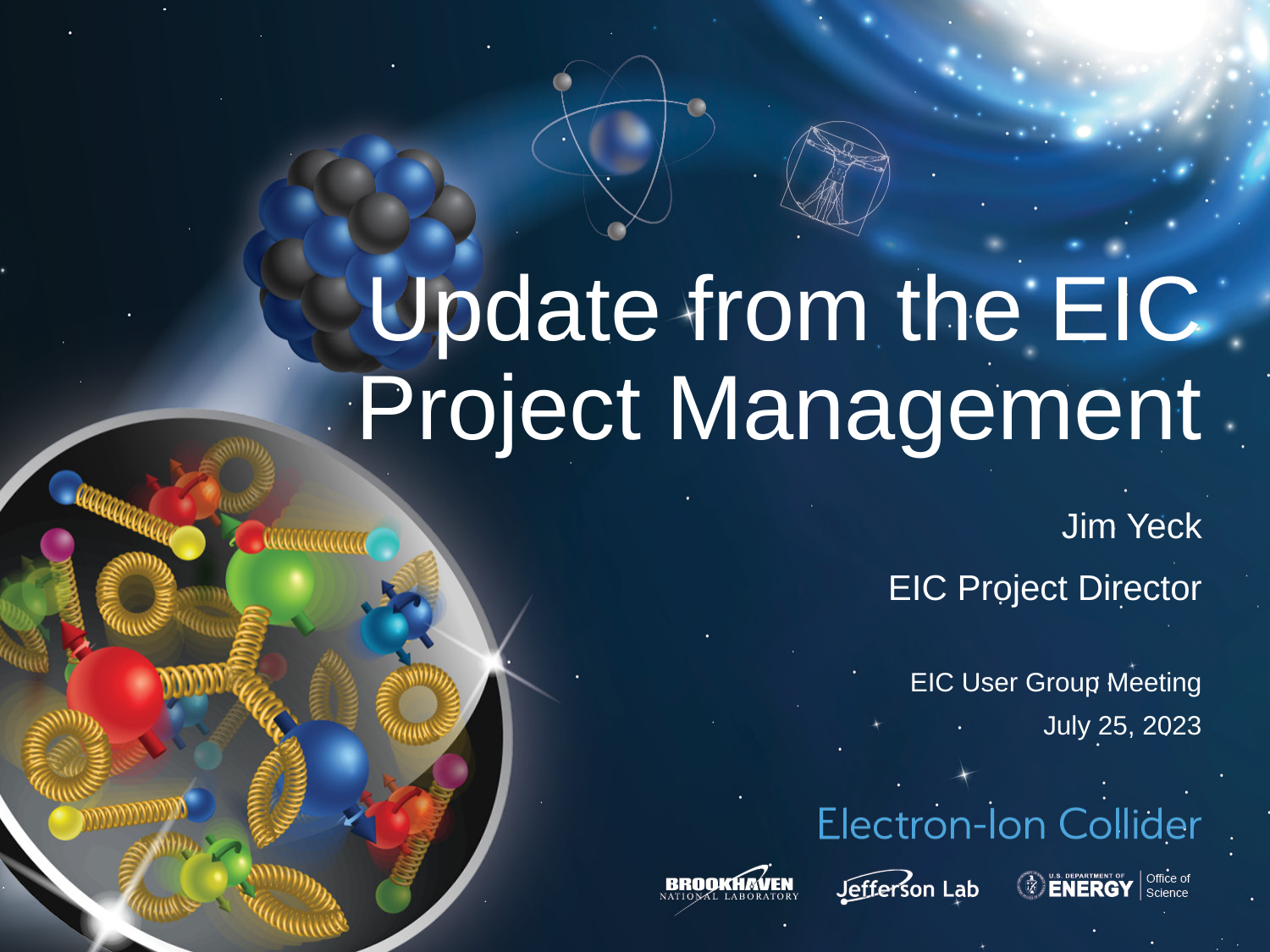

Update from the EIC Project Management

Jim Yeck
EIC Project Director

EIC User Group Meeting
July 25, 2023